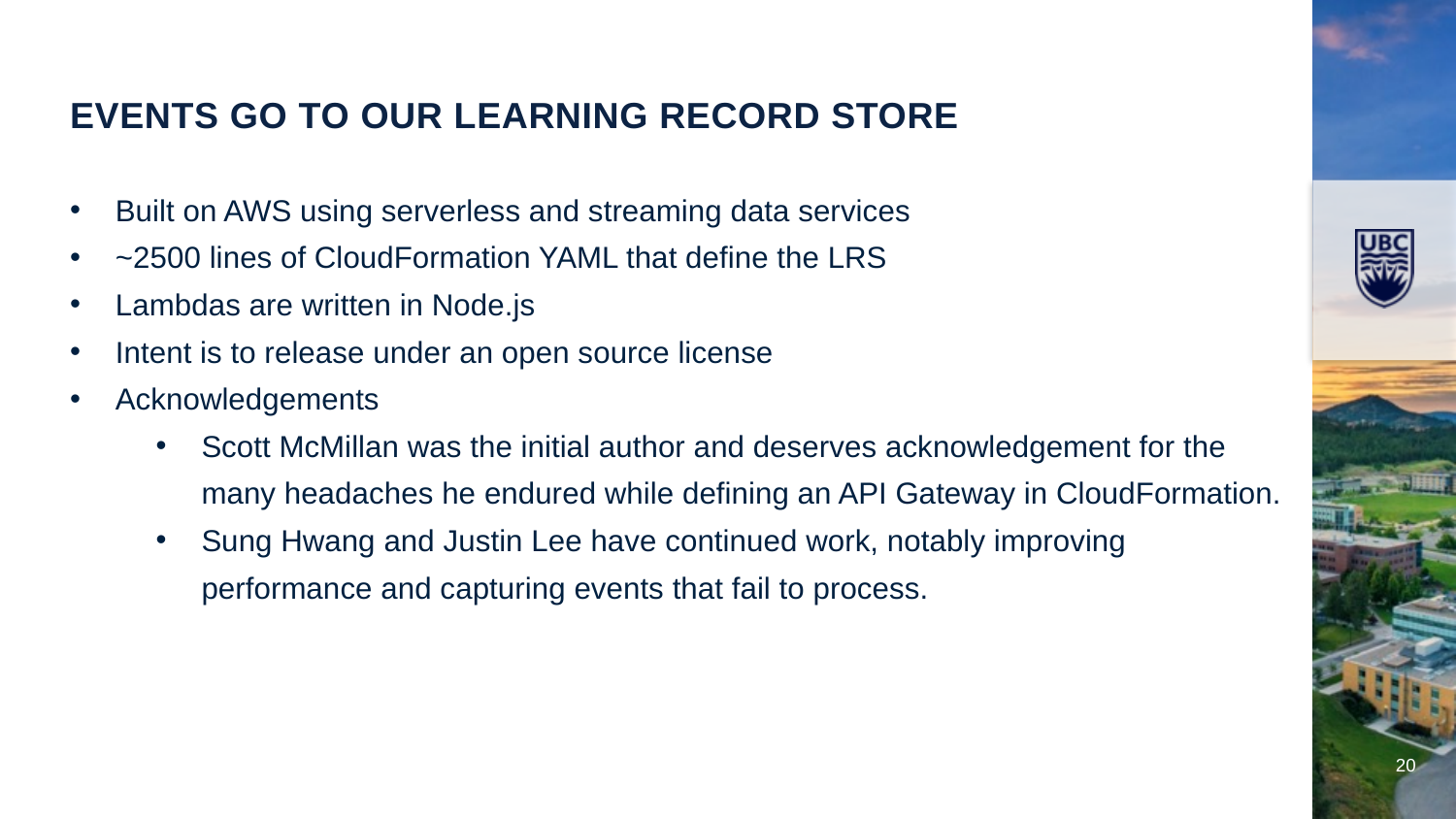

Events go to Our learning record store
Built on AWS using serverless and streaming data services
~2500 lines of CloudFormation YAML that define the LRS
Lambdas are written in Node.js
Intent is to release under an open source license
Acknowledgements
Scott McMillan was the initial author and deserves acknowledgement for the many headaches he endured while defining an API Gateway in CloudFormation.
Sung Hwang and Justin Lee have continued work, notably improving performance and capturing events that fail to process.